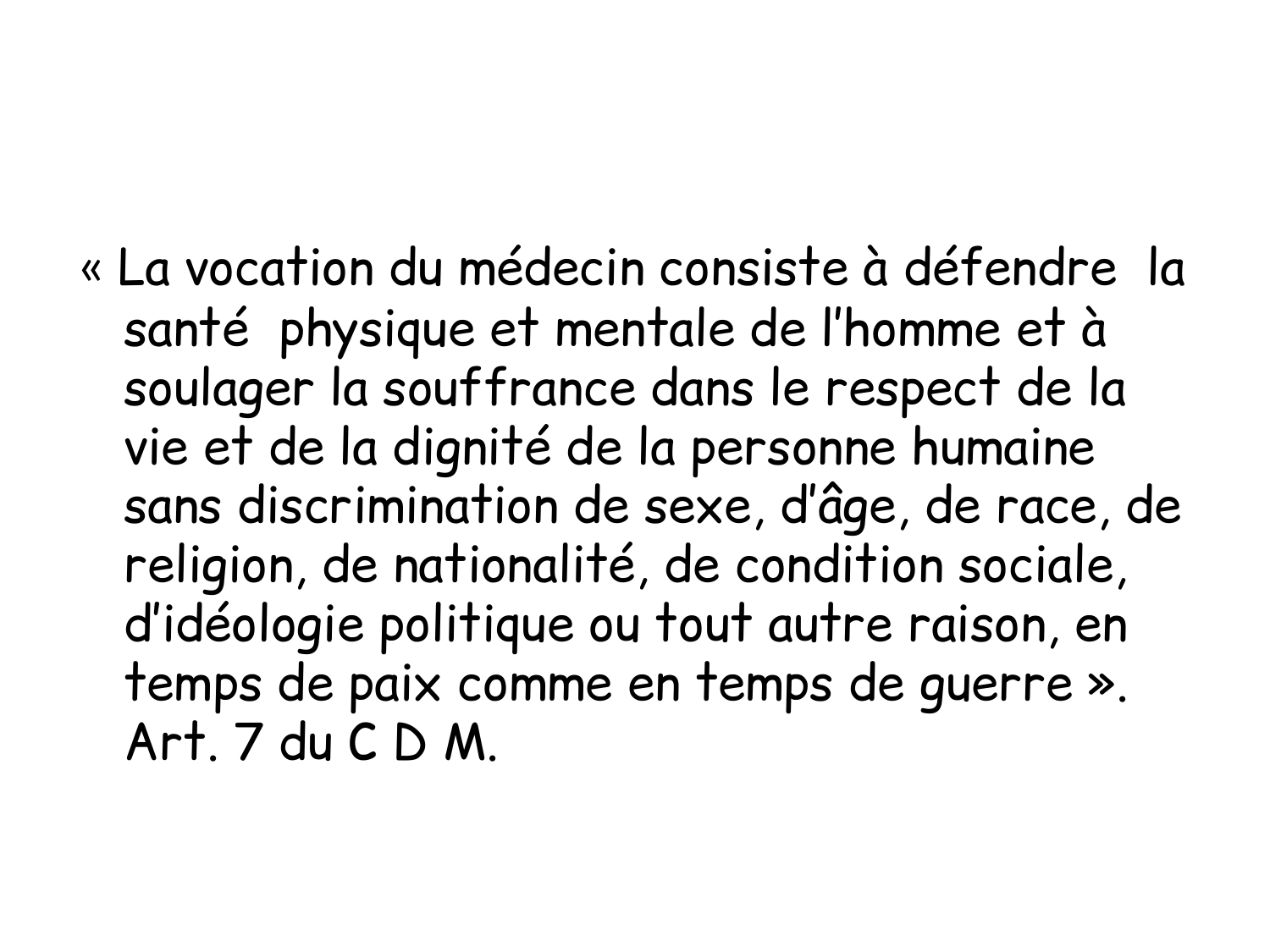

#
« La vocation du médecin consiste à défendre  la santé  physique et mentale de l’homme et à soulager la souffrance dans le respect de la vie et de la dignité de la personne humaine sans discrimination de sexe, d’âge, de race, de religion, de nationalité, de condition sociale, d’idéologie politique ou tout autre raison, en temps de paix comme en temps de guerre ». Art. 7 du C D M.